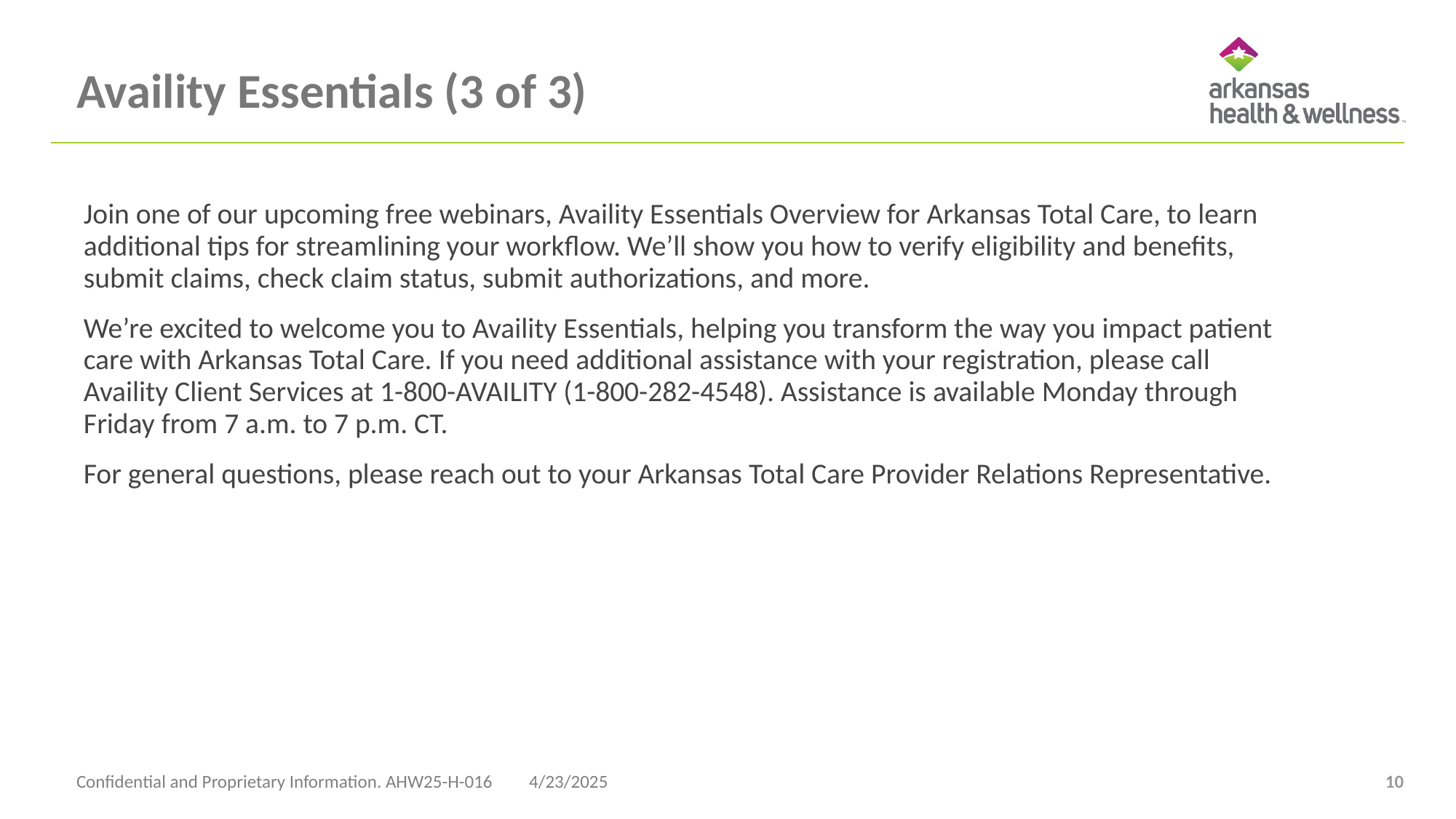

# Availity Essentials (3 of 3)
Join one of our upcoming free webinars, Availity Essentials Overview for Arkansas Total Care, to learn additional tips for streamlining your workflow. We’ll show you how to verify eligibility and benefits, submit claims, check claim status, submit authorizations, and more.
We’re excited to welcome you to Availity Essentials, helping you transform the way you impact patient care with Arkansas Total Care. If you need additional assistance with your registration, please call Availity Client Services at 1-800-AVAILITY (1-800-282-4548). Assistance is available Monday through Friday from 7 a.m. to 7 p.m. CT.
For general questions, please reach out to your Arkansas Total Care Provider Relations Representative.
Confidential and Proprietary Information. AHW25-H-016
4/23/2025
10